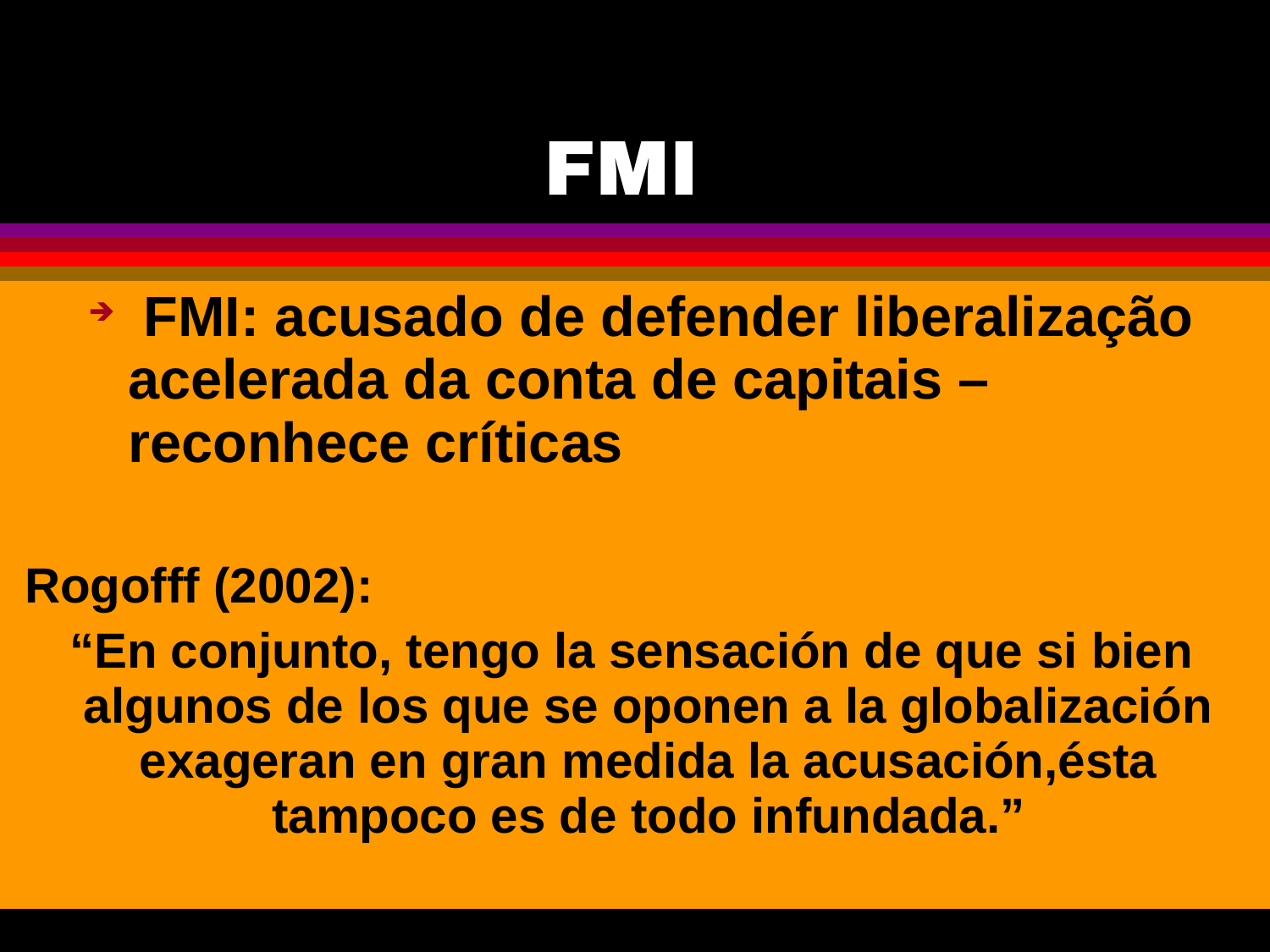

# FMI
 FMI: acusado de defender liberalização acelerada da conta de capitais – reconhece críticas

Rogofff (2002):
 “En conjunto, tengo la sensación de que si bien algunos de los que se oponen a la globalización exageran en gran medida la acusación,ésta tampoco es de todo infundada.”